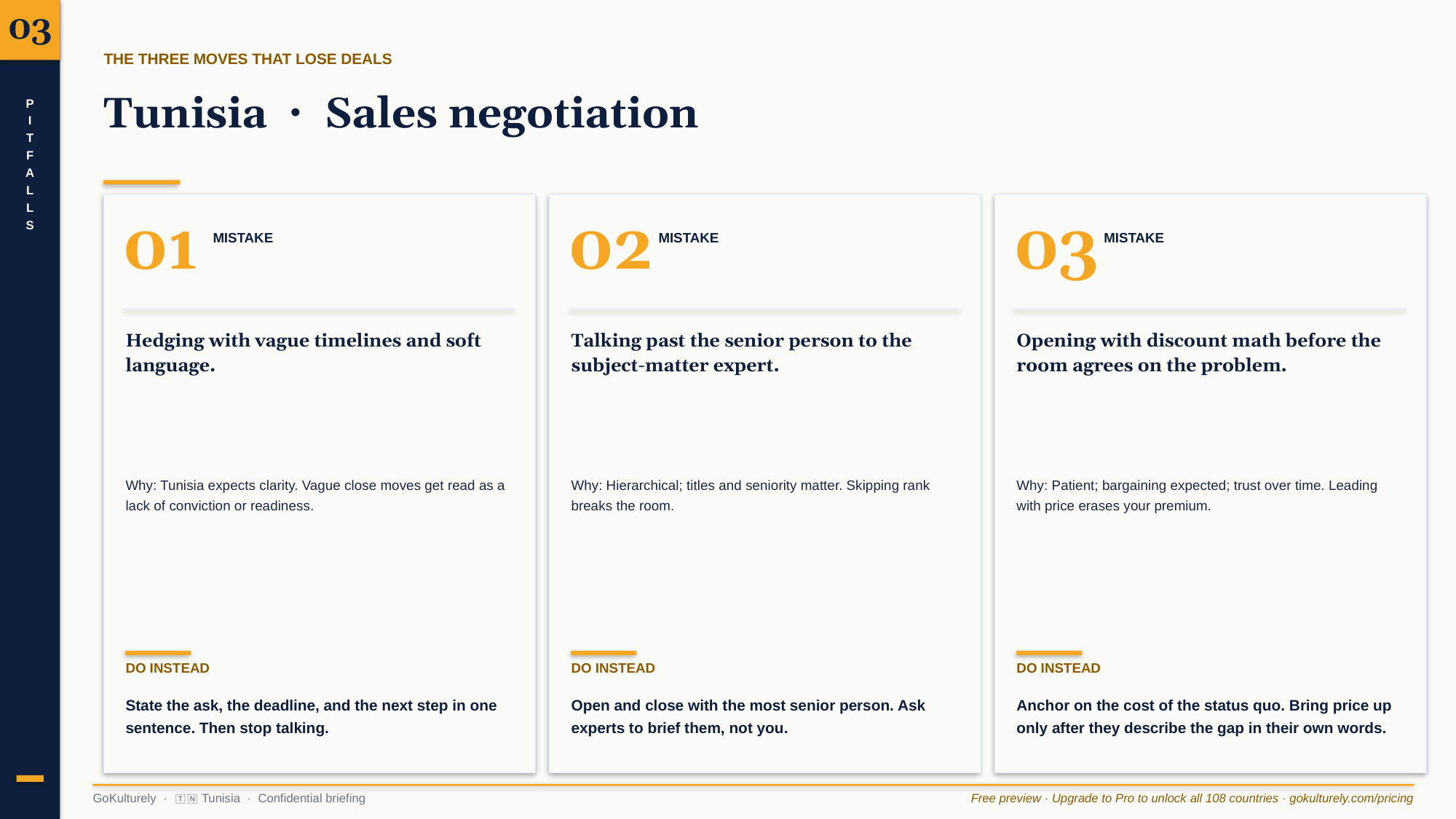

03
THE THREE MOVES THAT LOSE DEALS
Tunisia  ·  Sales negotiation
P
I
T
F
A
L
L
S

01
02
03
MISTAKE
MISTAKE
MISTAKE

Hedging with vague timelines and soft language.
Talking past the senior person to the subject-matter expert.
Opening with discount math before the room agrees on the problem.
Why: Tunisia expects clarity. Vague close moves get read as a lack of conviction or readiness.
Why: Hierarchical; titles and seniority matter. Skipping rank breaks the room.
Why: Patient; bargaining expected; trust over time. Leading with price erases your premium.

DO INSTEAD
DO INSTEAD
DO INSTEAD
State the ask, the deadline, and the next step in one sentence. Then stop talking.
Open and close with the most senior person. Ask experts to brief them, not you.
Anchor on the cost of the status quo. Bring price up only after they describe the gap in their own words.

GoKulturely  ·  🇹🇳 Tunisia  ·  Confidential briefing
Free preview · Upgrade to Pro to unlock all 108 countries · gokulturely.com/pricing